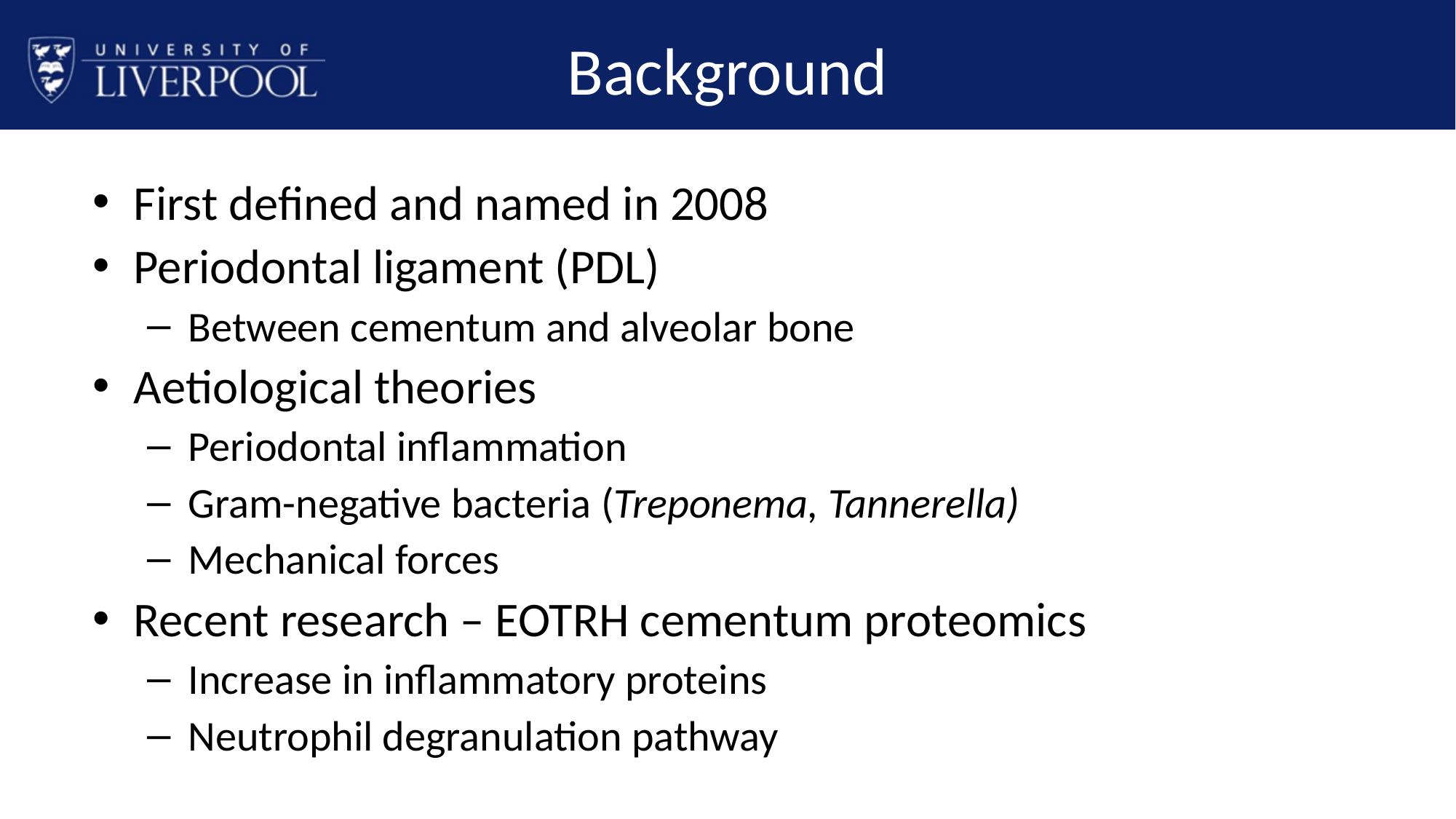

# Background
First defined and named in 2008
Periodontal ligament (PDL)
Between cementum and alveolar bone
Aetiological theories
Periodontal inflammation
Gram-negative bacteria (Treponema, Tannerella)
Mechanical forces
Recent research – EOTRH cementum proteomics
Increase in inflammatory proteins
Neutrophil degranulation pathway